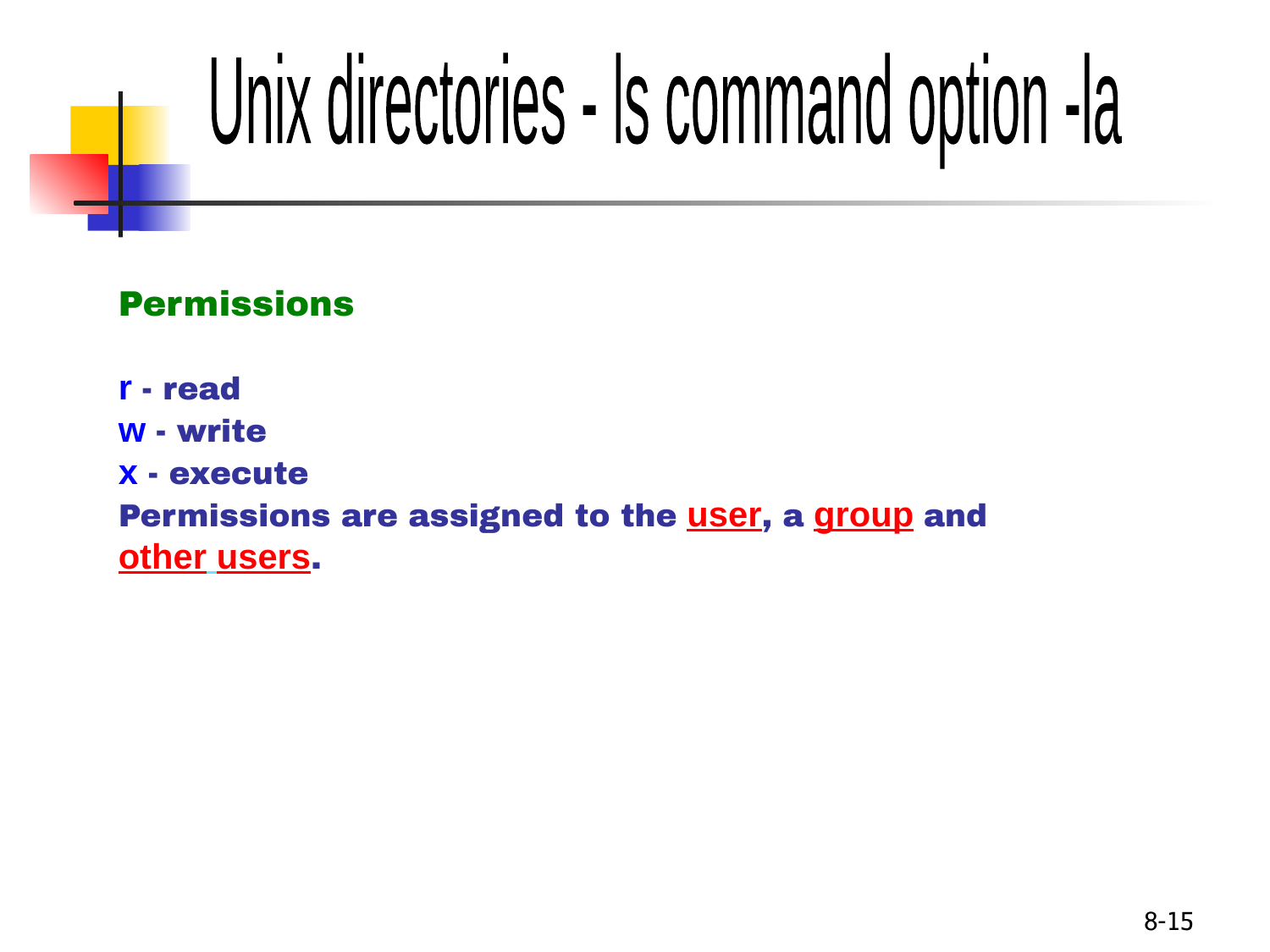

Unix directories - ls command option -la
Permissions
r - read
w - write
x - execute
Permissions are assigned to the user, a group and
other users.
8-15